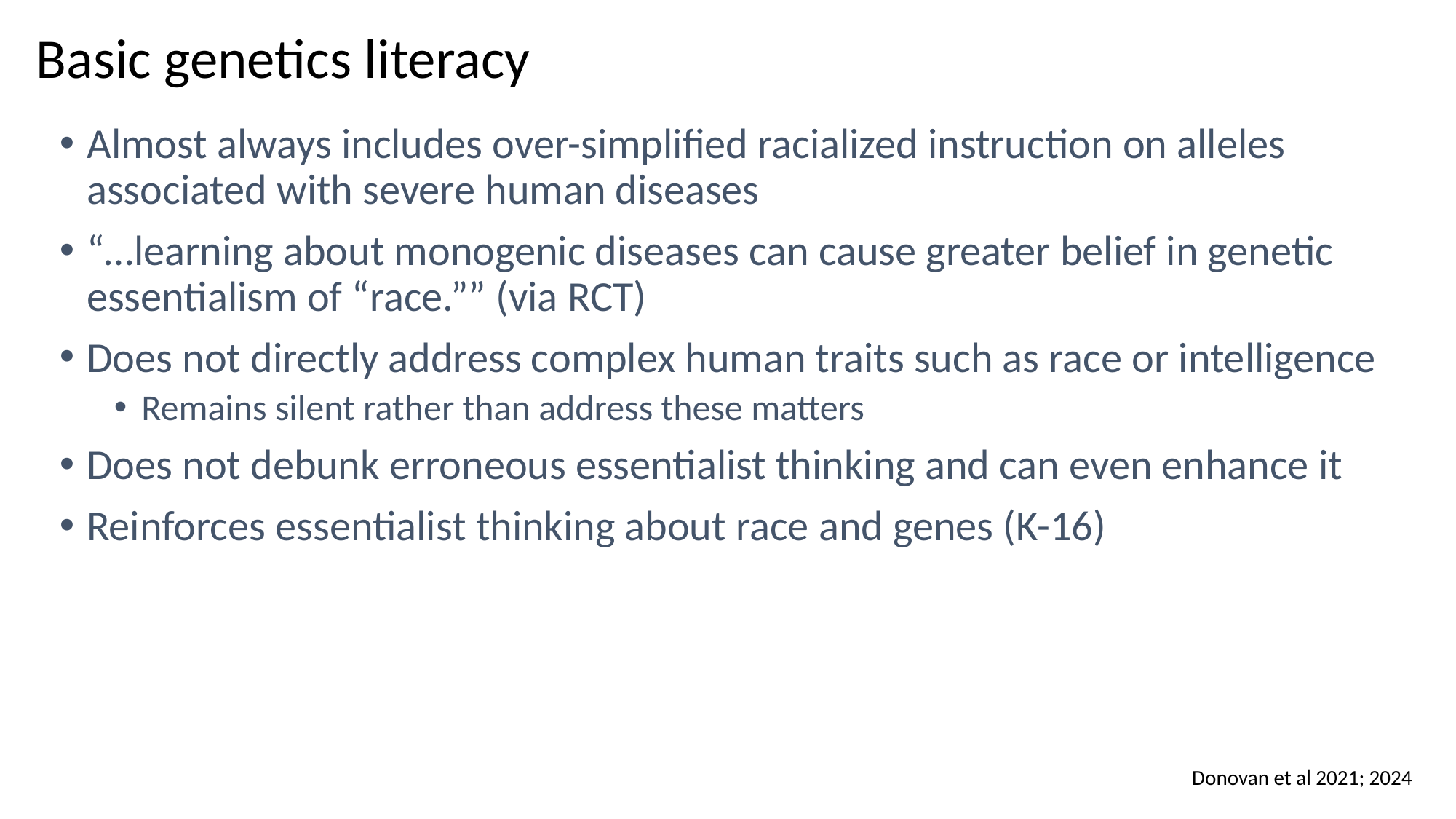

# Basic genetics literacy
Almost always includes over-simplified racialized instruction on alleles associated with severe human diseases
“…learning about monogenic diseases can cause greater belief in genetic essentialism of “race.”” (via RCT)
Does not directly address complex human traits such as race or intelligence
Remains silent rather than address these matters
Does not debunk erroneous essentialist thinking and can even enhance it
Reinforces essentialist thinking about race and genes (K-16)

Donovan et al 2021; 2024